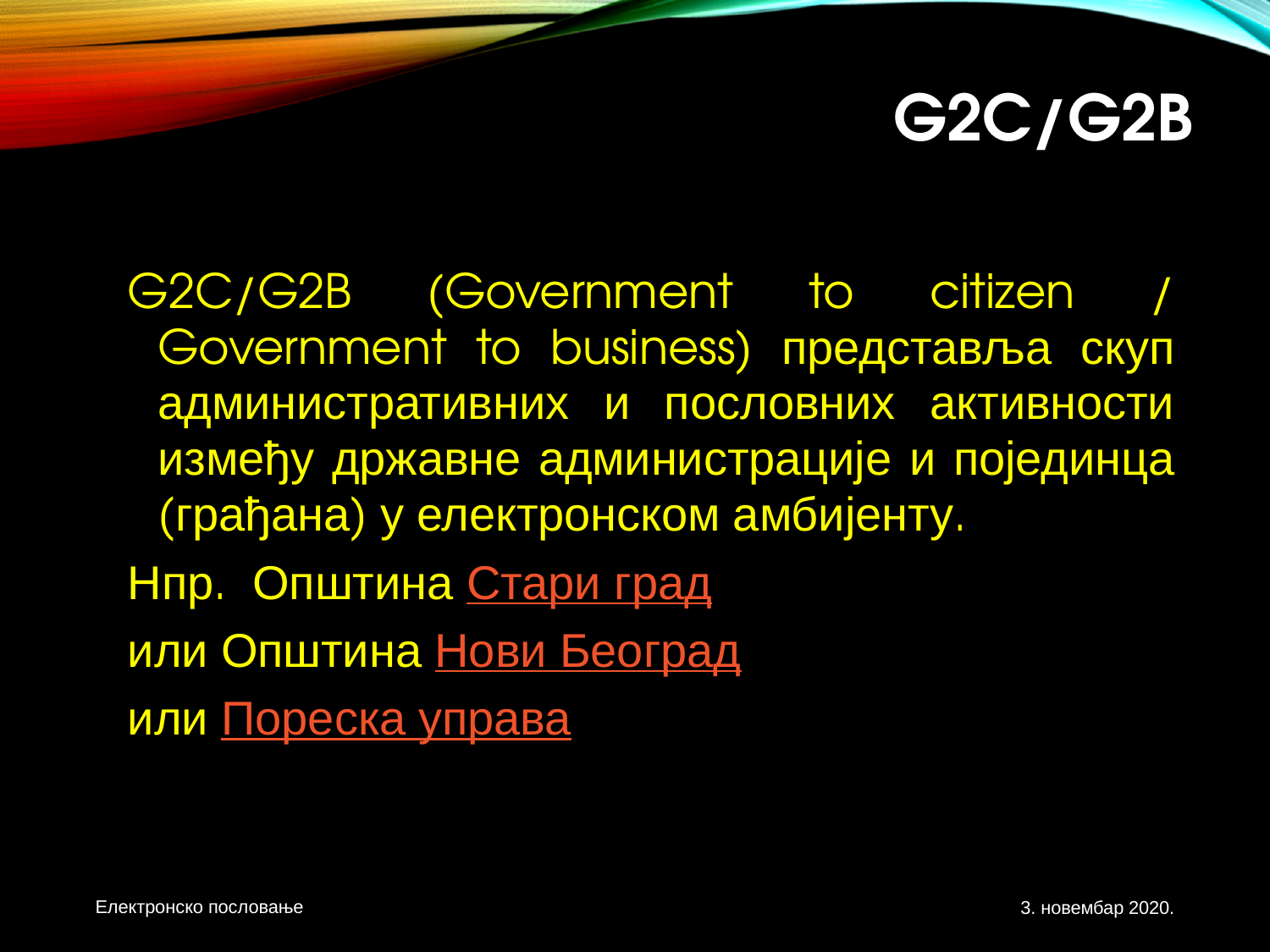

# G2C/G2B
G2C/G2B (Government to citizen / Government to business) представља скуп административних и пословних активности између државне администрације и појединца (грађана) у електронском амбијенту.
Нпр.  Општина Стари град
или Општина Нови Београд
или Пореска управа
Електронско пословање
3. новембар 2020.